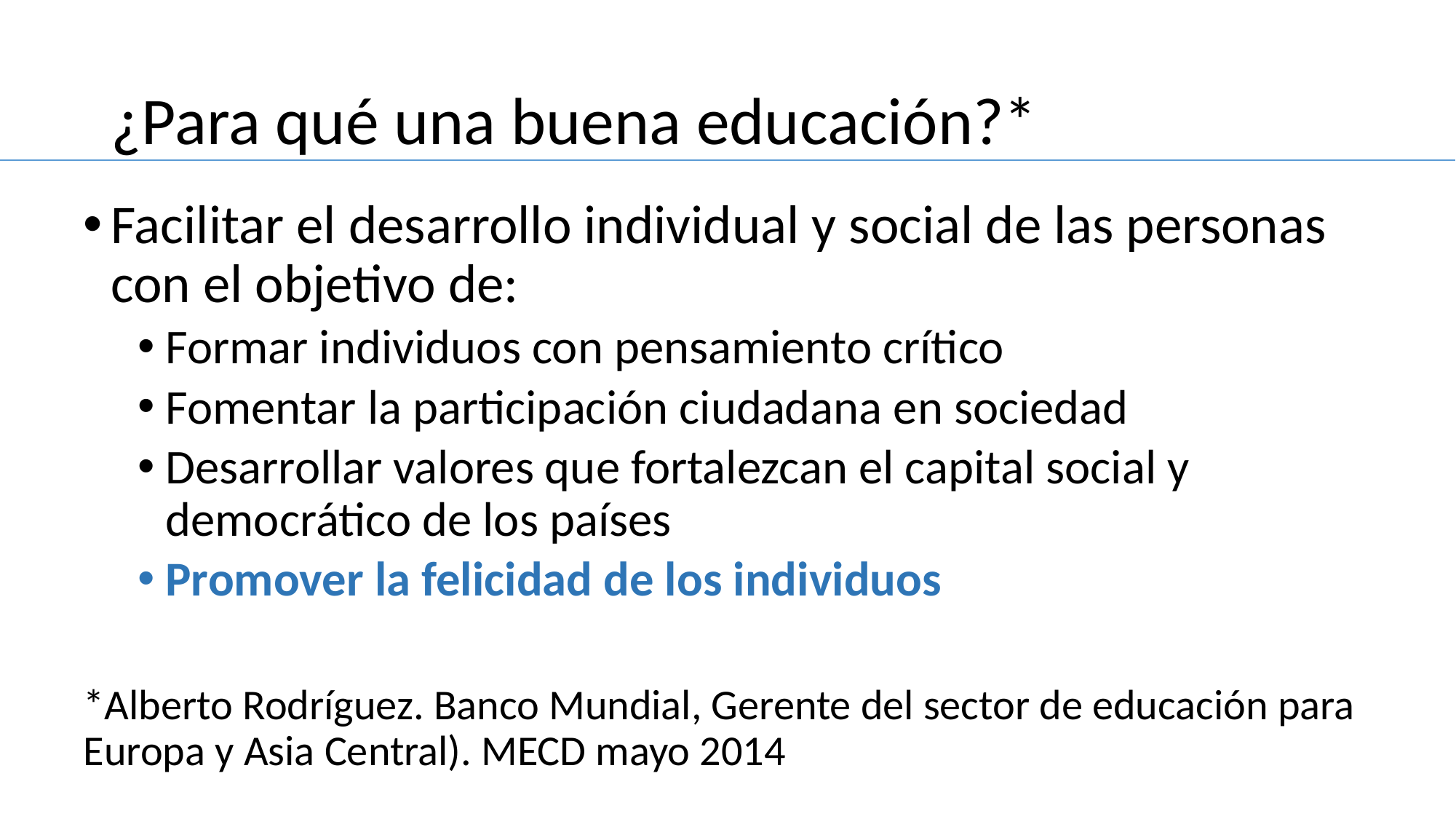

# ¿Para qué una buena educación?*
Facilitar el desarrollo individual y social de las personas con el objetivo de:
Formar individuos con pensamiento crítico
Fomentar la participación ciudadana en sociedad
Desarrollar valores que fortalezcan el capital social y democrático de los países
Promover la felicidad de los individuos

*Alberto Rodríguez. Banco Mundial, Gerente del sector de educación para Europa y Asia Central). MECD mayo 2014